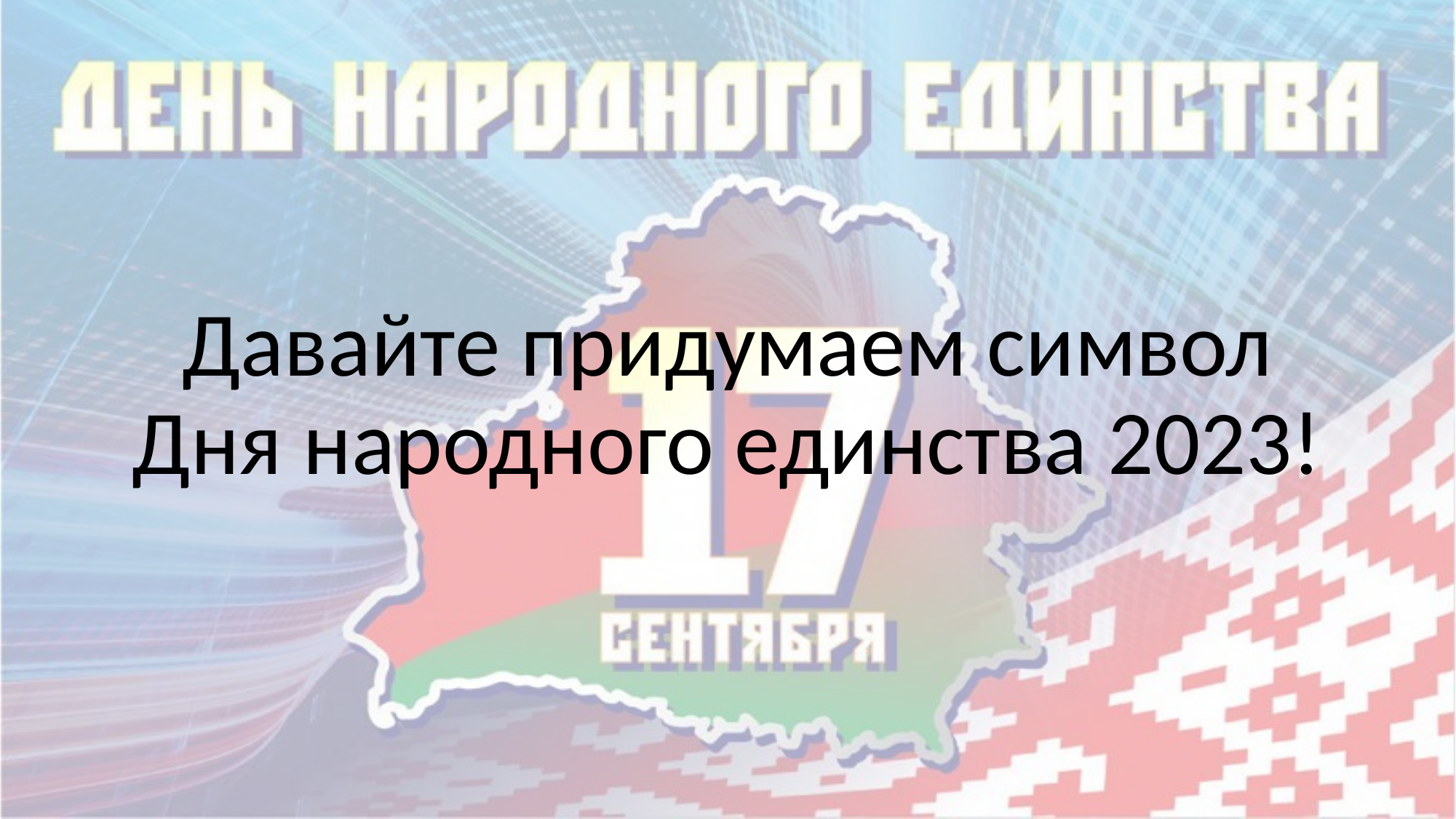

# Давайте придумаем символ Дня народного единства 2023!